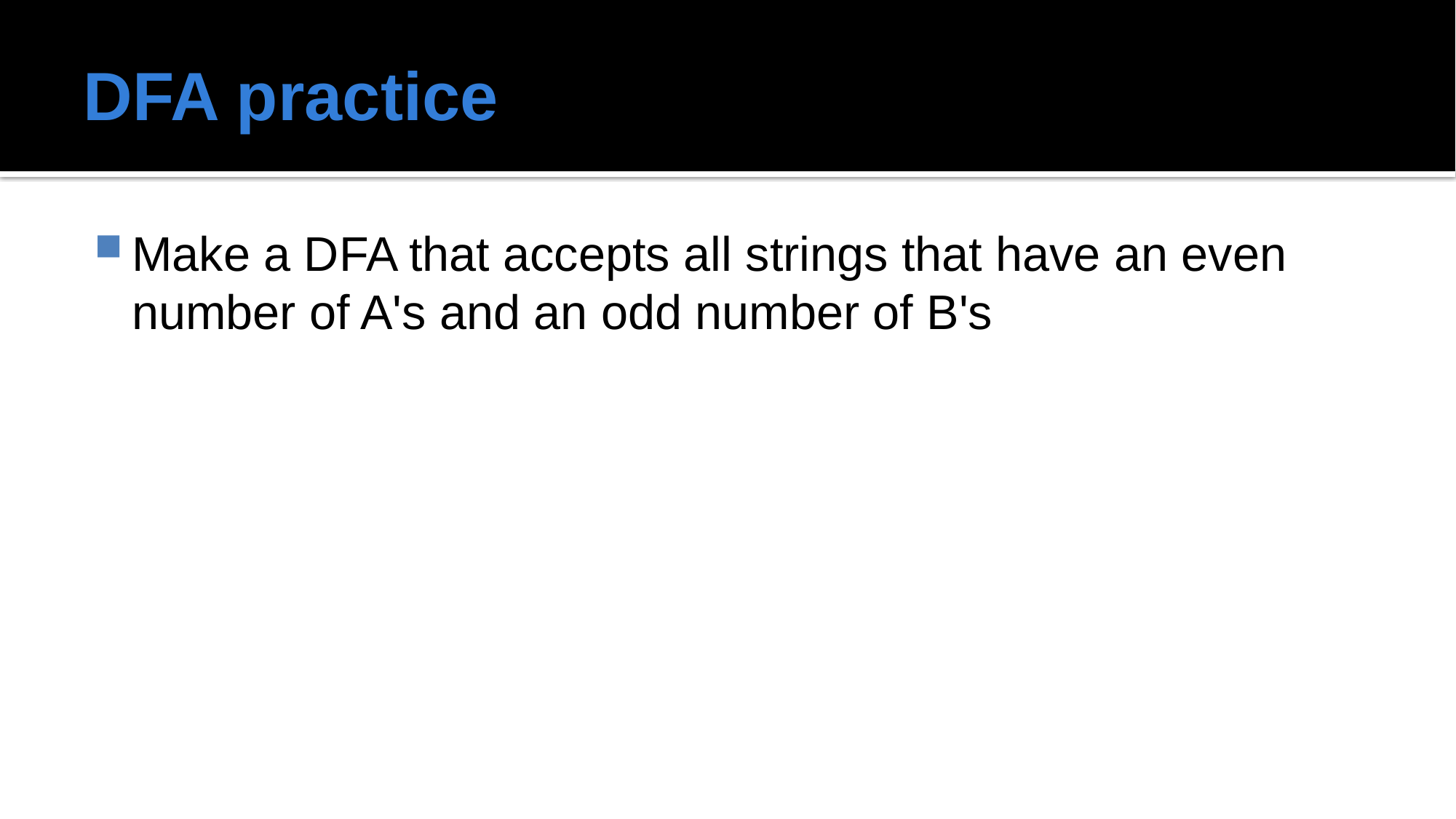

# DFA practice
Make a DFA that accepts all strings that have an even number of A's and an odd number of B's